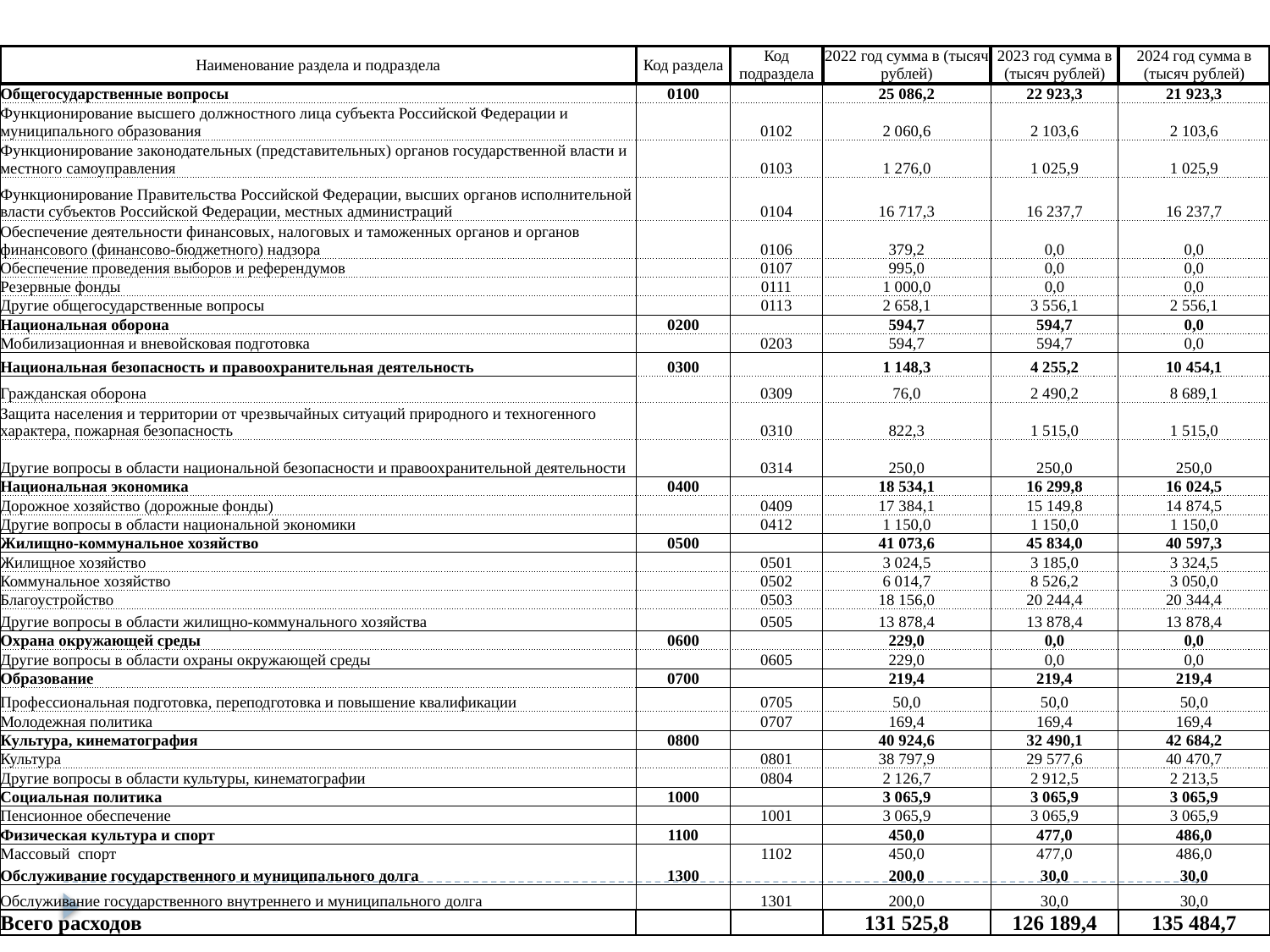

| Наименование раздела и подраздела | Код раздела | Код подраздела | 2022 год сумма в (тысяч рублей) | 2023 год сумма в (тысяч рублей) | 2024 год сумма в (тысяч рублей) |
| --- | --- | --- | --- | --- | --- |
| Общегосударственные вопросы | 0100 |  | 25 086,2 | 22 923,3 | 21 923,3 |
| Функционирование высшего должностного лица субъекта Российской Федерации и муниципального образования |  | 0102 | 2 060,6 | 2 103,6 | 2 103,6 |
| Функционирование законодательных (представительных) органов государственной власти и местного самоуправления |  | 0103 | 1 276,0 | 1 025,9 | 1 025,9 |
| Функционирование Правительства Российской Федерации, высших органов исполнительной власти субъектов Российской Федерации, местных администраций |  | 0104 | 16 717,3 | 16 237,7 | 16 237,7 |
| Обеспечение деятельности финансовых, налоговых и таможенных органов и органов финансового (финансово-бюджетного) надзора |  | 0106 | 379,2 | 0,0 | 0,0 |
| Обеспечение проведения выборов и референдумов |  | 0107 | 995,0 | 0,0 | 0,0 |
| Резервные фонды |  | 0111 | 1 000,0 | 0,0 | 0,0 |
| Другие общегосударственные вопросы |  | 0113 | 2 658,1 | 3 556,1 | 2 556,1 |
| Национальная оборона | 0200 |  | 594,7 | 594,7 | 0,0 |
| Мобилизационная и вневойсковая подготовка |  | 0203 | 594,7 | 594,7 | 0,0 |
| Национальная безопасность и правоохранительная деятельность | 0300 |  | 1 148,3 | 4 255,2 | 10 454,1 |
| Гражданская оборона |  | 0309 | 76,0 | 2 490,2 | 8 689,1 |
| Защита населения и территории от чрезвычайных ситуаций природного и техногенного характера, пожарная безопасность |  | 0310 | 822,3 | 1 515,0 | 1 515,0 |
| Другие вопросы в области национальной безопасности и правоохранительной деятельности |  | 0314 | 250,0 | 250,0 | 250,0 |
| Национальная экономика | 0400 |  | 18 534,1 | 16 299,8 | 16 024,5 |
| Дорожное хозяйство (дорожные фонды) |  | 0409 | 17 384,1 | 15 149,8 | 14 874,5 |
| Другие вопросы в области национальной экономики |  | 0412 | 1 150,0 | 1 150,0 | 1 150,0 |
| Жилищно-коммунальное хозяйство | 0500 |  | 41 073,6 | 45 834,0 | 40 597,3 |
| Жилищное хозяйство |  | 0501 | 3 024,5 | 3 185,0 | 3 324,5 |
| Коммунальное хозяйство |  | 0502 | 6 014,7 | 8 526,2 | 3 050,0 |
| Благоустройство |  | 0503 | 18 156,0 | 20 244,4 | 20 344,4 |
| Другие вопросы в области жилищно-коммунального хозяйства |  | 0505 | 13 878,4 | 13 878,4 | 13 878,4 |
| Охрана окружающей среды | 0600 |  | 229,0 | 0,0 | 0,0 |
| Другие вопросы в области охраны окружающей среды |  | 0605 | 229,0 | 0,0 | 0,0 |
| Образование | 0700 |  | 219,4 | 219,4 | 219,4 |
| Профессиональная подготовка, переподготовка и повышение квалификации |  | 0705 | 50,0 | 50,0 | 50,0 |
| Молодежная политика |  | 0707 | 169,4 | 169,4 | 169,4 |
| Культура, кинематография | 0800 |  | 40 924,6 | 32 490,1 | 42 684,2 |
| Культура |  | 0801 | 38 797,9 | 29 577,6 | 40 470,7 |
| Другие вопросы в области культуры, кинематографии |  | 0804 | 2 126,7 | 2 912,5 | 2 213,5 |
| Социальная политика | 1000 |  | 3 065,9 | 3 065,9 | 3 065,9 |
| Пенсионное обеспечение |  | 1001 | 3 065,9 | 3 065,9 | 3 065,9 |
| Физическая культура и спорт | 1100 |  | 450,0 | 477,0 | 486,0 |
| Массовый спорт |  | 1102 | 450,0 | 477,0 | 486,0 |
| Обслуживание государственного и муниципального долга | 1300 |  | 200,0 | 30,0 | 30,0 |
| Обслуживание государственного внутреннего и муниципального долга |  | 1301 | 200,0 | 30,0 | 30,0 |
| Всего расходов |  |  | 131 525,8 | 126 189,4 | 135 484,7 |